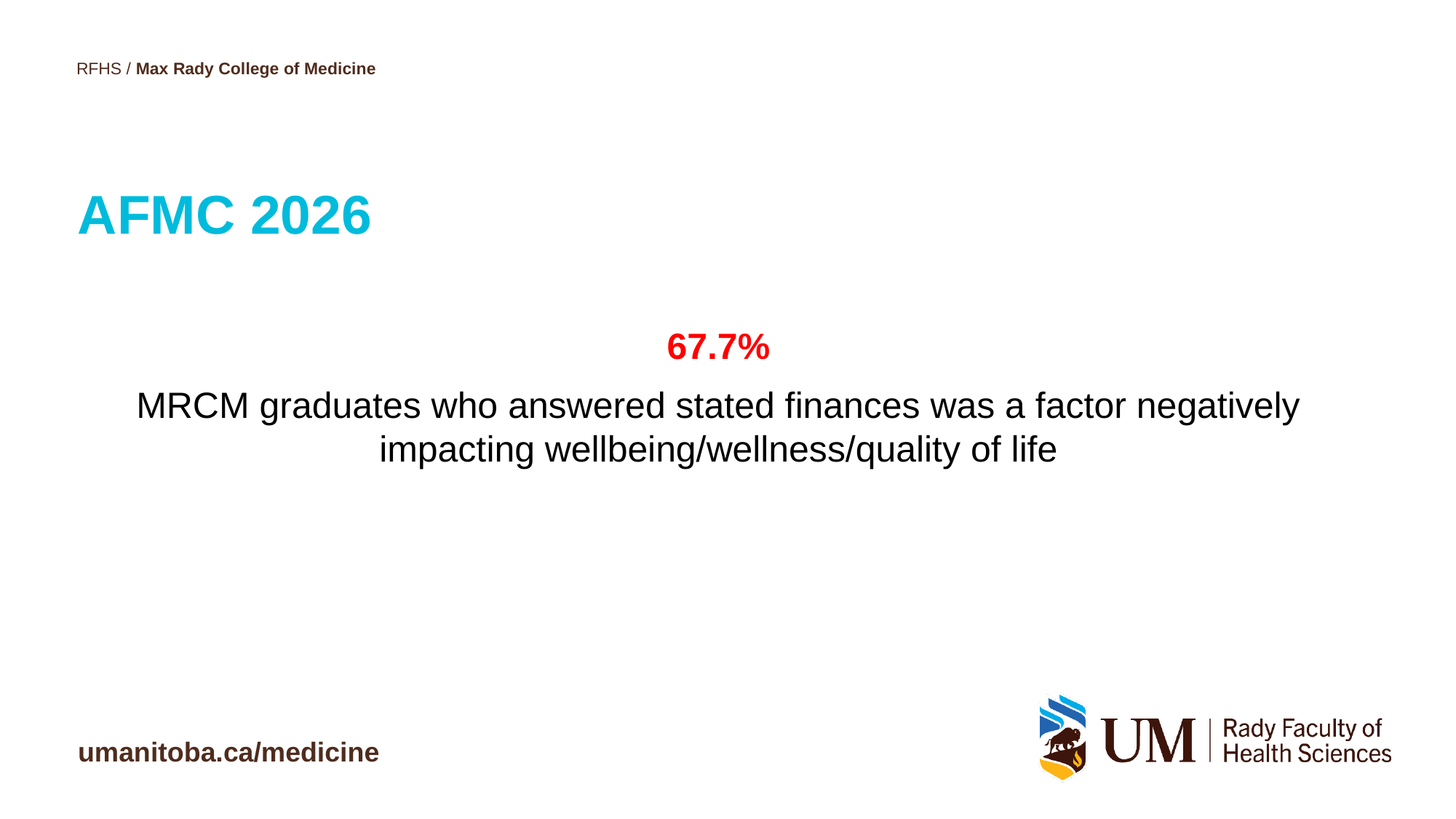

# AFMC 2026

67.7%
MRCM graduates who answered stated finances was a factor negatively impacting wellbeing/wellness/quality of life